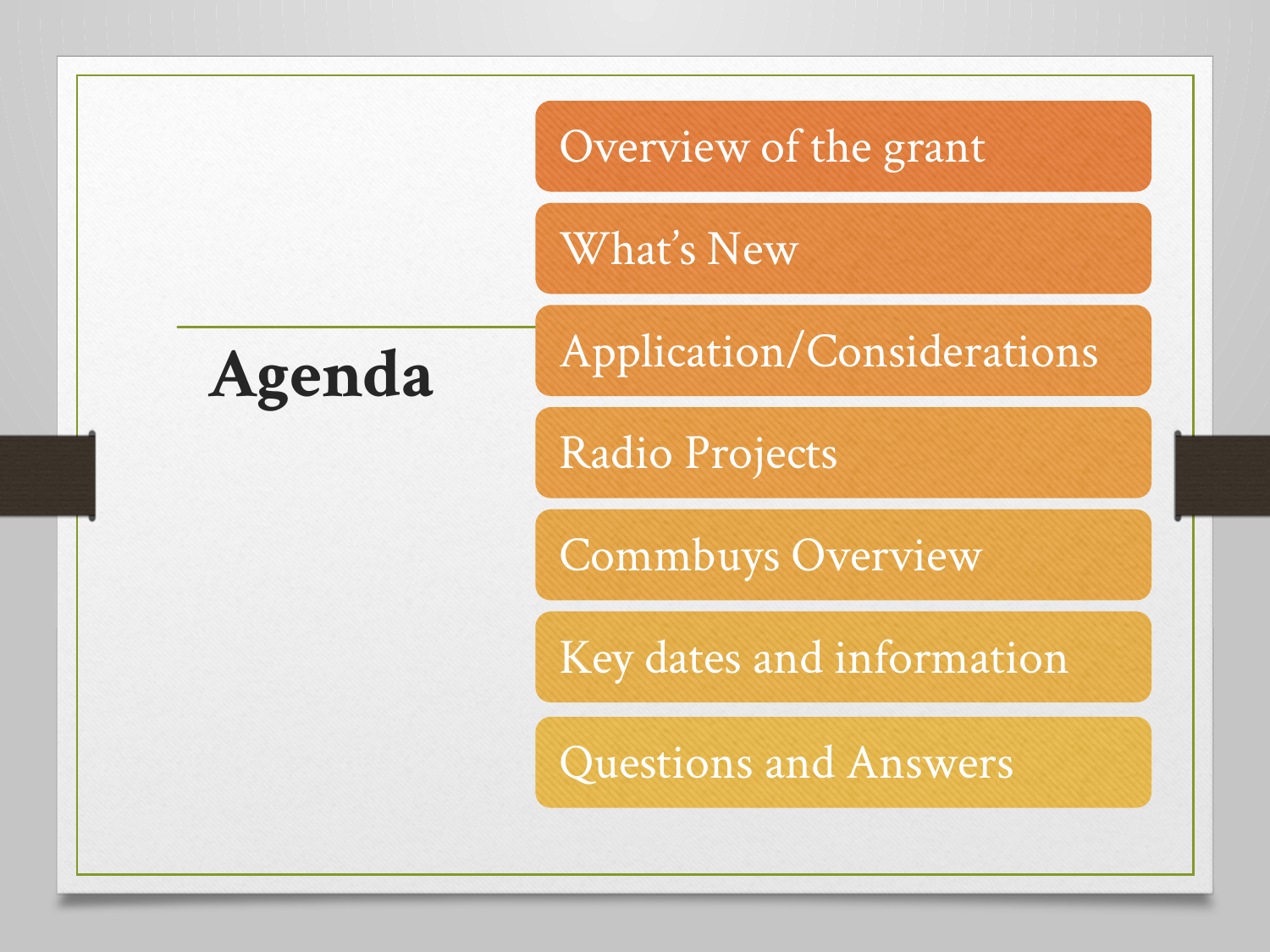

Overview of the grant
What’s New
Application/Considerations
Radio Projects
Commbuys Overview
Key dates and information
Questions and Answers
# Agenda